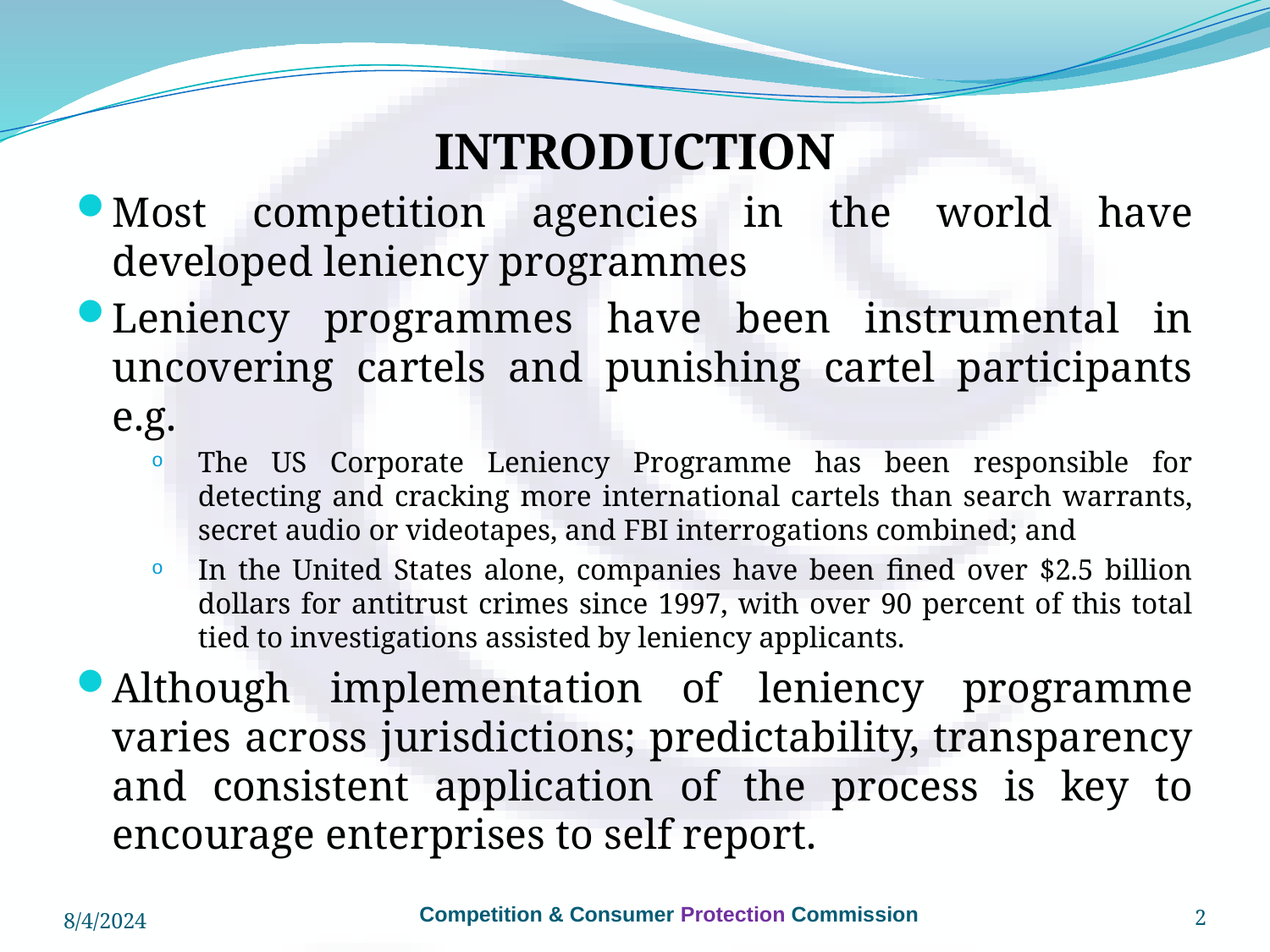

# INTRODUCTION
Most competition agencies in the world have developed leniency programmes
Leniency programmes have been instrumental in uncovering cartels and punishing cartel participants e.g.
The US Corporate Leniency Programme has been responsible for detecting and cracking more international cartels than search warrants, secret audio or videotapes, and FBI interrogations combined; and
In the United States alone, companies have been fined over $2.5 billion dollars for antitrust crimes since 1997, with over 90 percent of this total tied to investigations assisted by leniency applicants.
Although implementation of leniency programme varies across jurisdictions; predictability, transparency and consistent application of the process is key to encourage enterprises to self report.
8/4/2024
2
Competition & Consumer Protection Commission